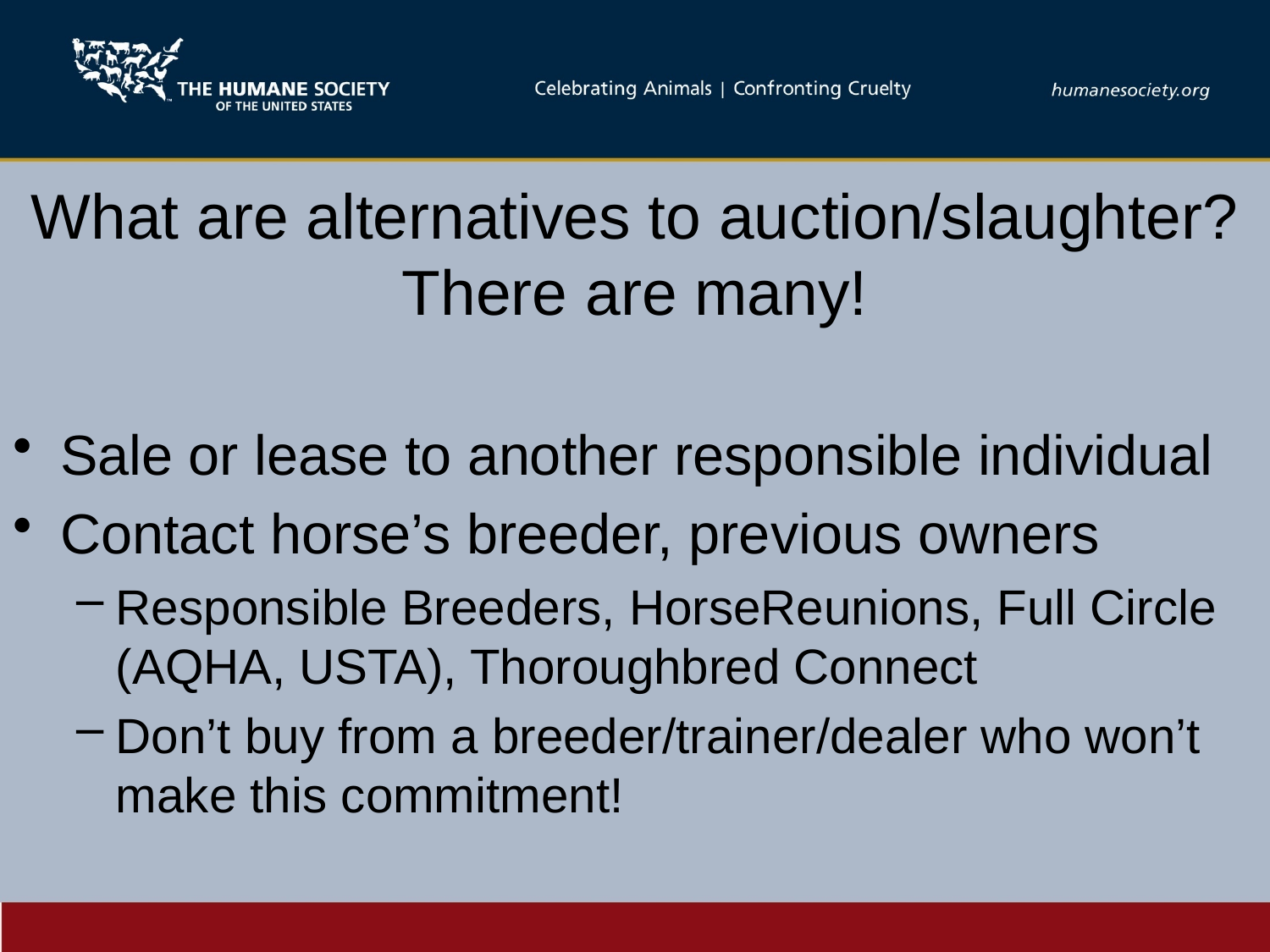

# What are alternatives to auction/slaughter? There are many!
Sale or lease to another responsible individual
Contact horse’s breeder, previous owners
Responsible Breeders, HorseReunions, Full Circle (AQHA, USTA), Thoroughbred Connect
Don’t buy from a breeder/trainer/dealer who won’t make this commitment!